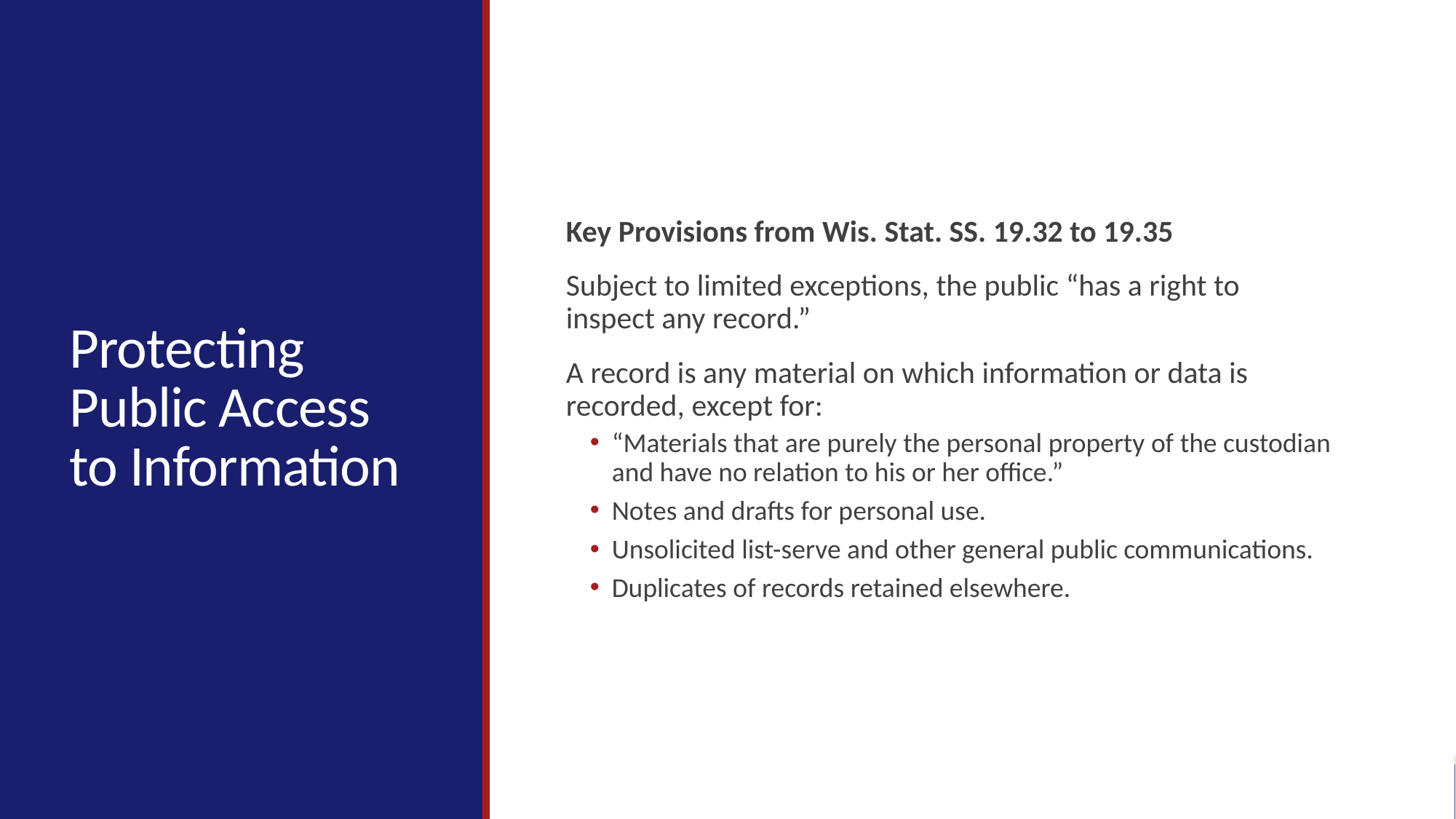

# Protecting Public Access to Information
Key Provisions from Wis. Stat. SS. 19.32 to 19.35
Subject to limited exceptions, the public “has a right to inspect any record.”
A record is any material on which information or data is recorded, except for:
“Materials that are purely the personal property of the custodian and have no relation to his or her office.”
Notes and drafts for personal use.
Unsolicited list-serve and other general public communications.
Duplicates of records retained elsewhere.